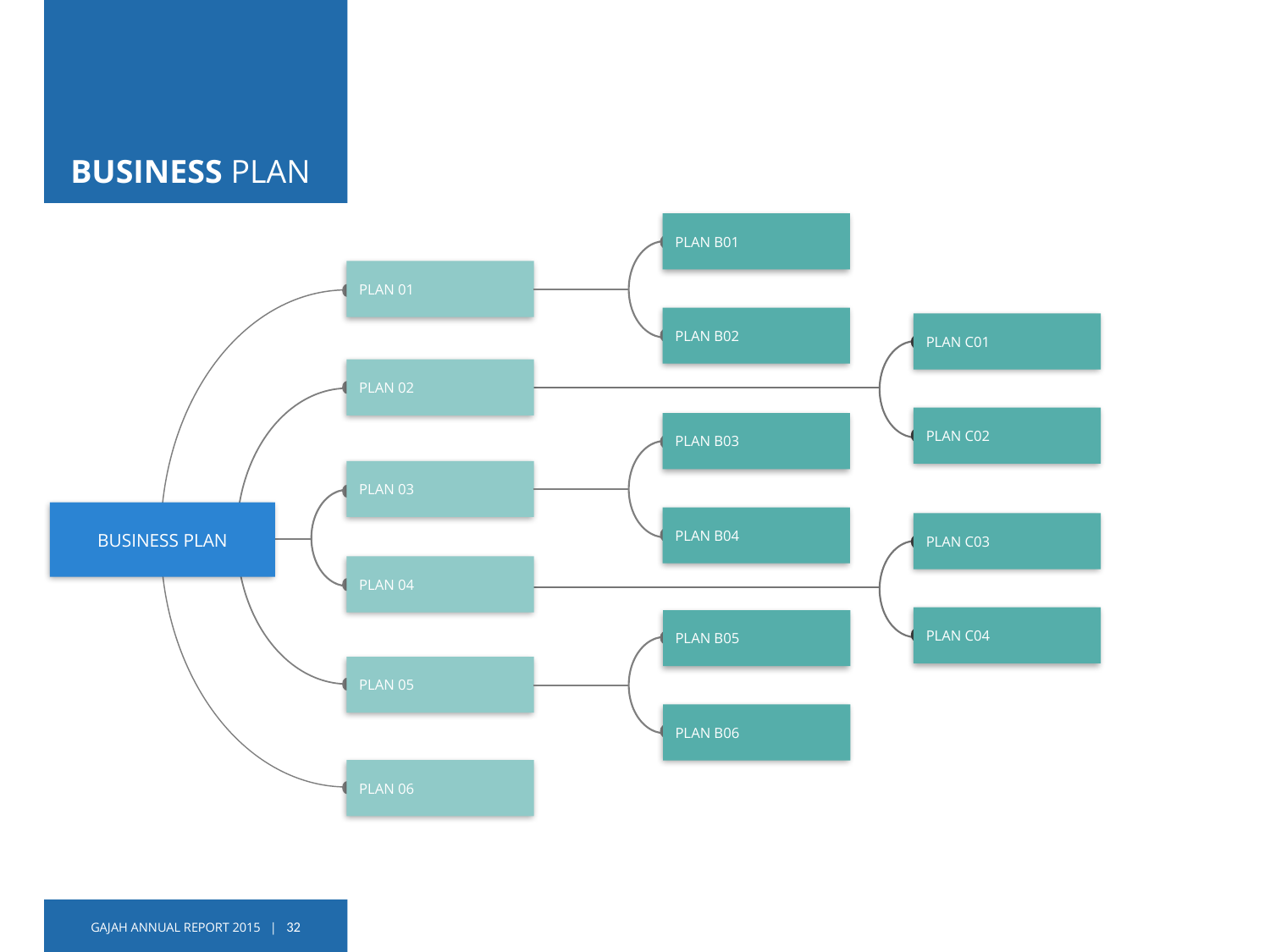

# BUSINESS PLAN
PLAN B01

PLAN B02

PLAN B03

PLAN B04

PLAN B05

PLAN B06

PLAN 01

PLAN 02

PLAN 03

PLAN 04

PLAN 05

PLAN 06

PLAN C01

PLAN C02

PLAN C03

PLAN C04

BUSINESS PLAN